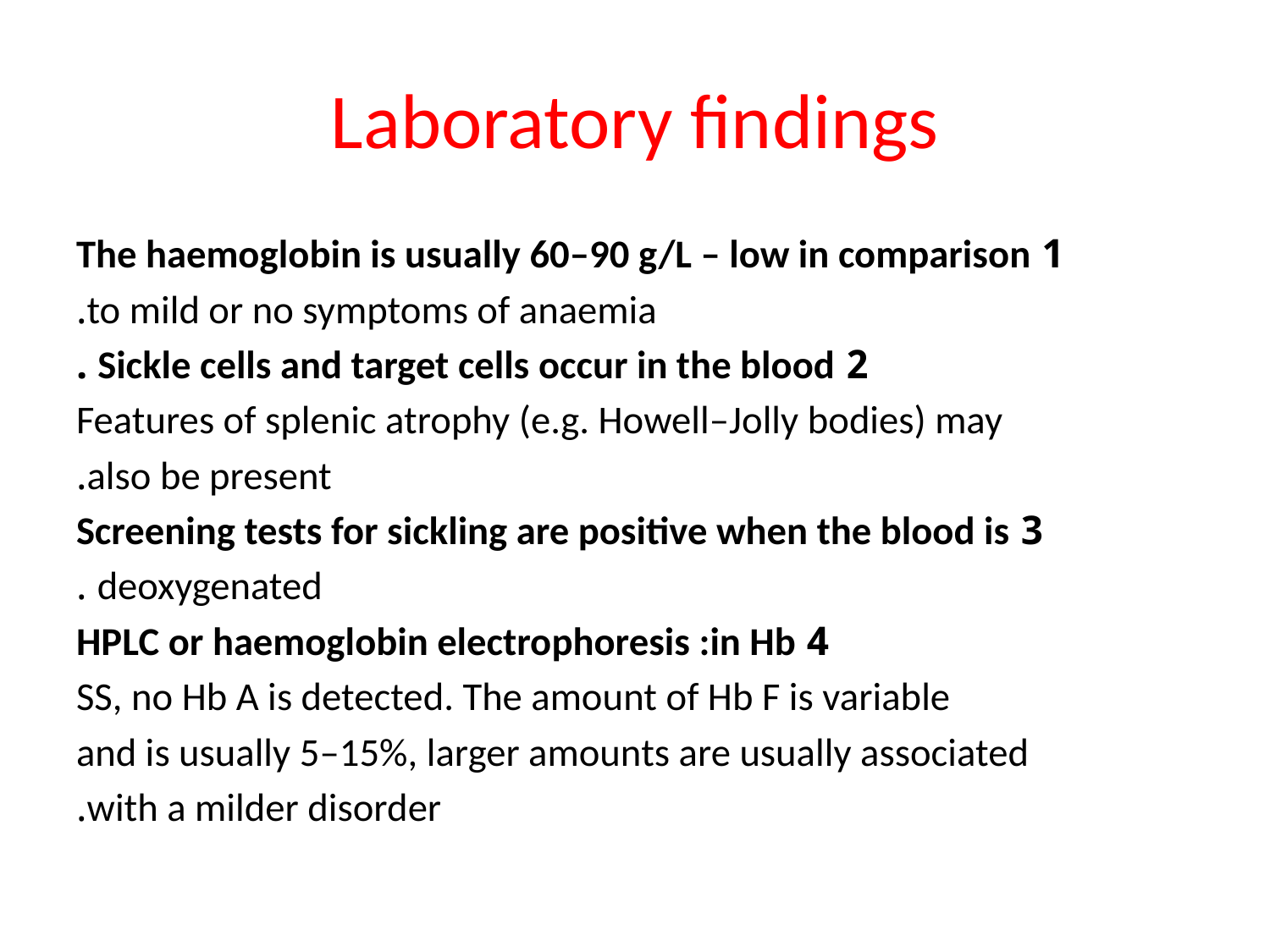

# Laboratory findings
1 The haemoglobin is usually 60–90 g/L – low in comparison
to mild or no symptoms of anaemia.
2 Sickle cells and target cells occur in the blood .
Features of splenic atrophy (e.g. Howell–Jolly bodies) may
also be present.
3 Screening tests for sickling are positive when the blood is
deoxygenated .
4 HPLC or haemoglobin electrophoresis :in Hb
SS, no Hb A is detected. The amount of Hb F is variable
and is usually 5–15%, larger amounts are usually associated
with a milder disorder.